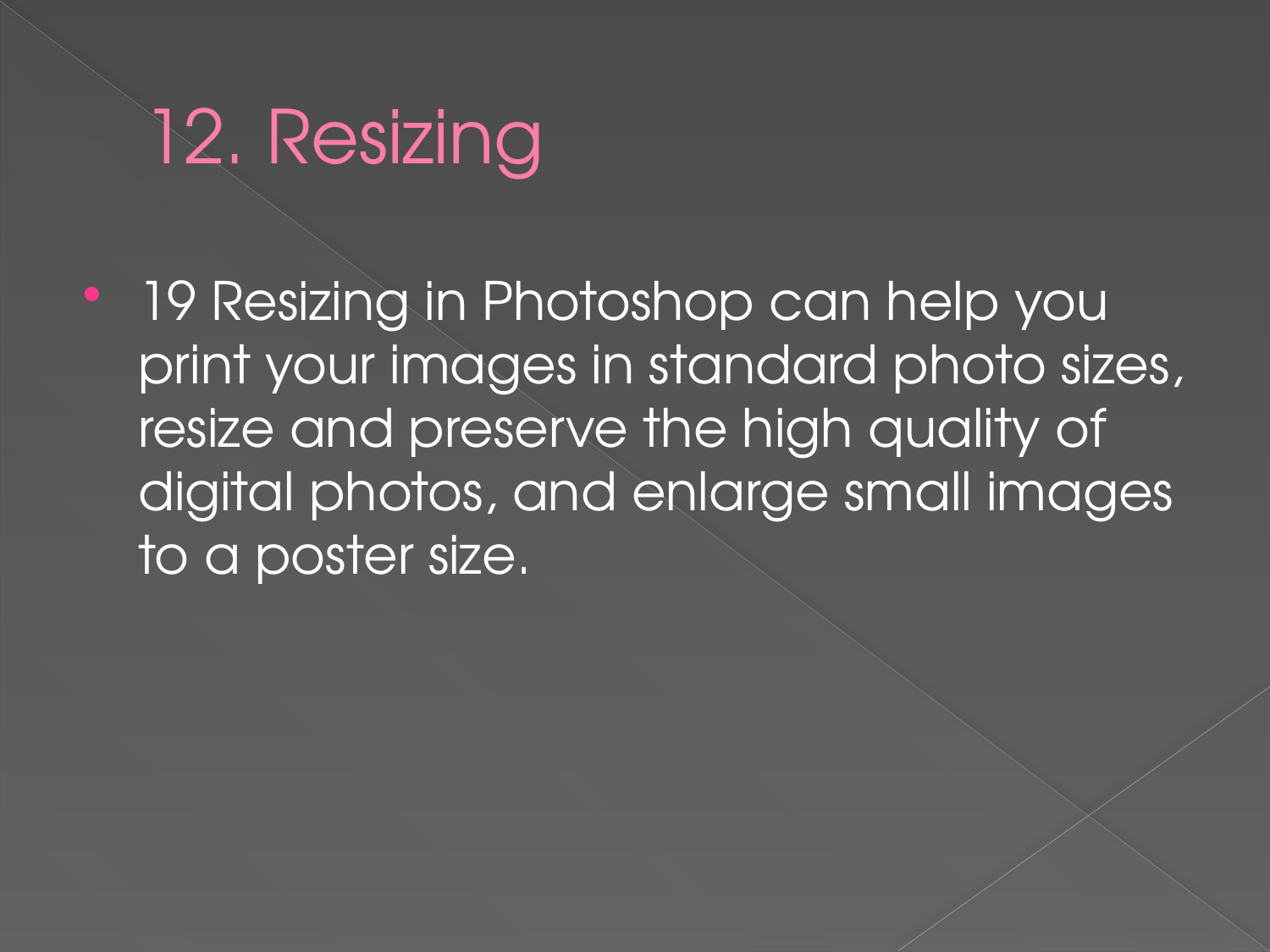

# 12. Resizing
19 Resizing in Photoshop can help you print your images in standard photo sizes, resize and preserve the high quality of digital photos, and enlarge small images to a poster size.